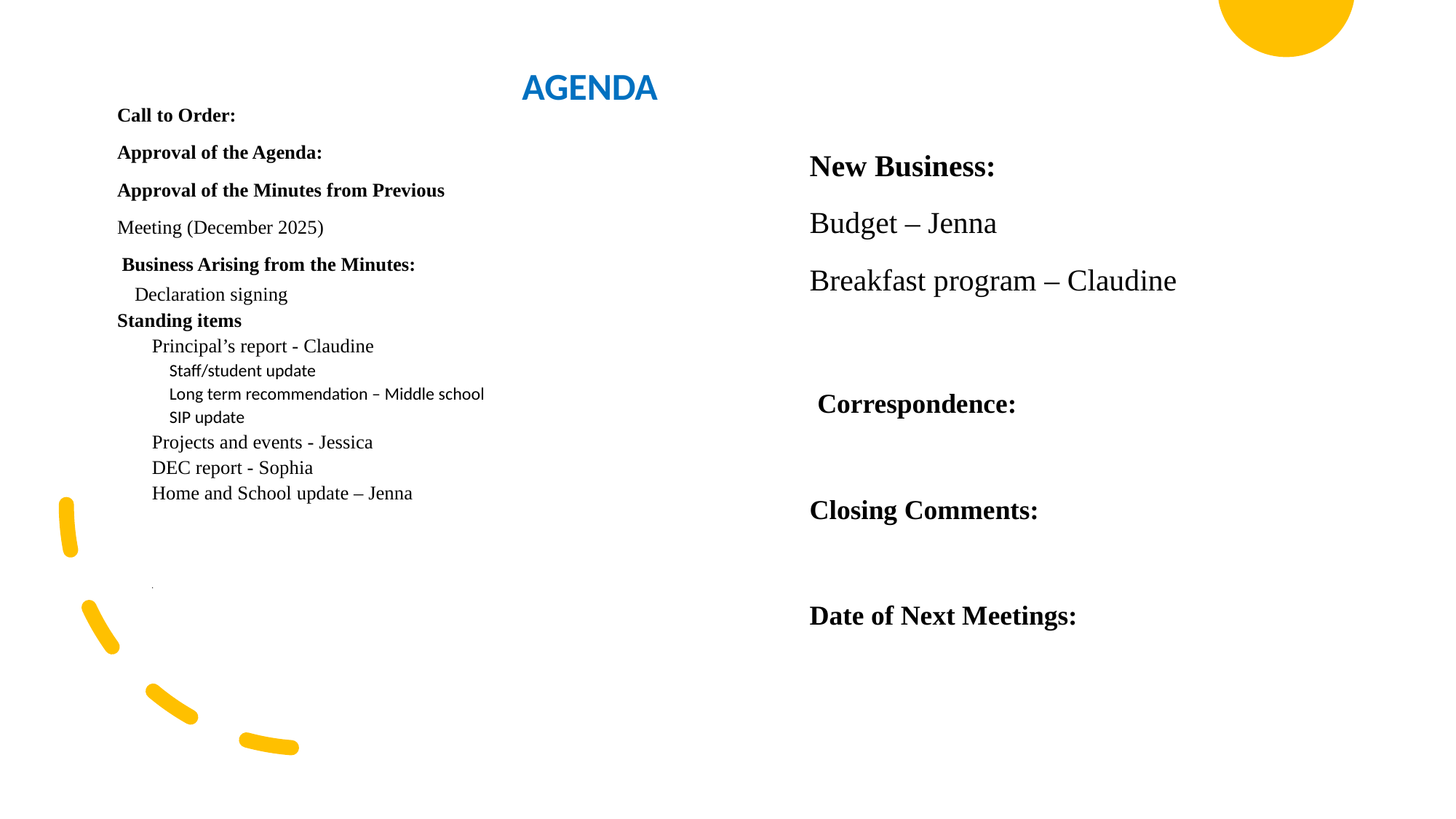

AGENDA
Call to Order:
Approval of the Agenda:
Approval of the Minutes from Previous
Meeting (December 2025)
 Business Arising from the Minutes:
	Declaration signing
Standing items
Principal’s report - Claudine
	Staff/student update
	Long term recommendation – Middle school
	SIP update
Projects and events - Jessica
DEC report - Sophia
Home and School update – Jenna

New Business:
Budget – Jenna
Breakfast program – Claudine

 Correspondence:

Closing Comments:

Date of Next Meetings: